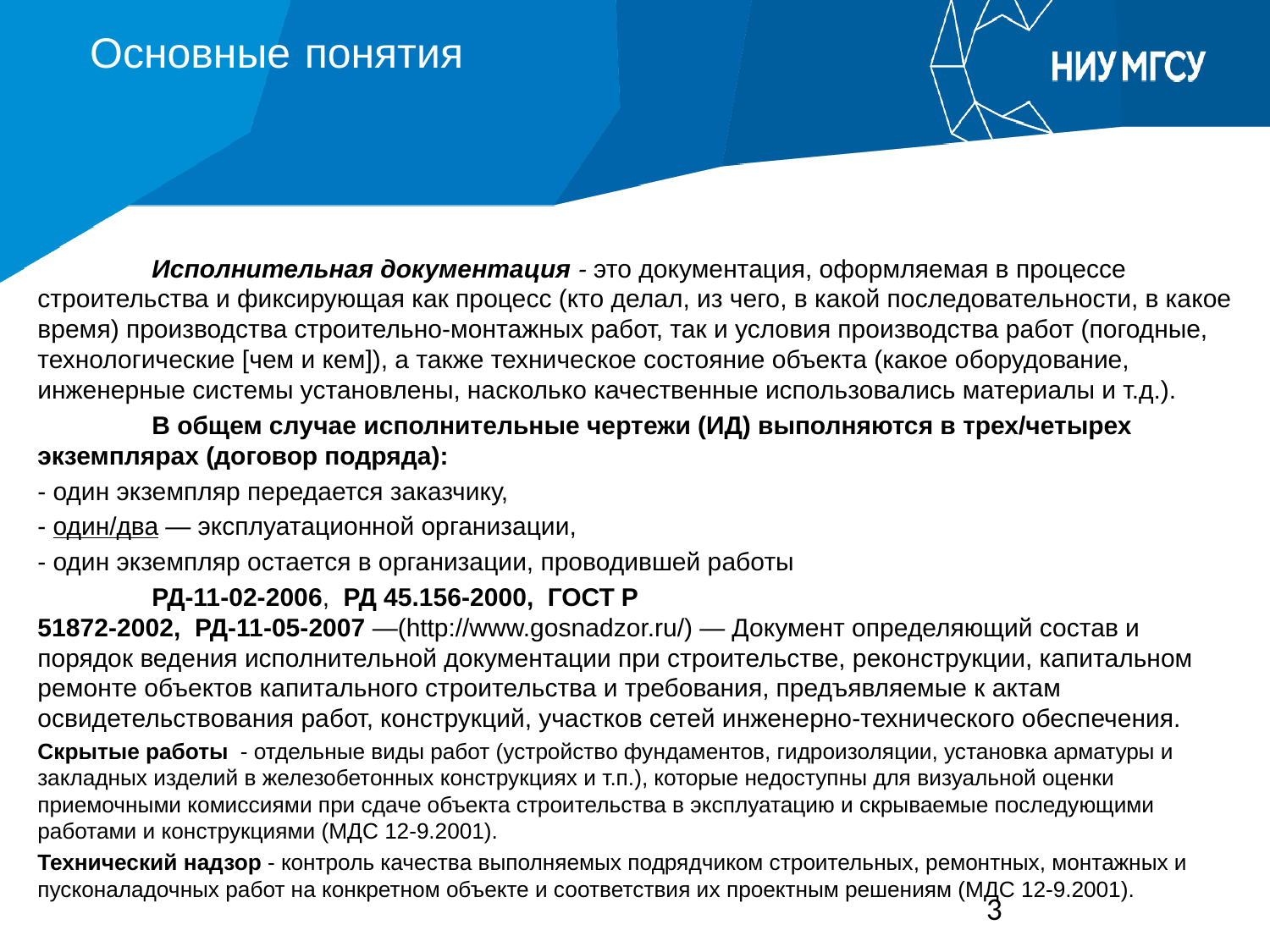

# Основные понятия
	Исполнительная документация - это документация, оформляемая в процессе строительства и фиксирующая как процесс (кто делал, из чего, в какой последовательности, в какое время) производства строительно-монтажных работ, так и условия производства работ (погодные, технологические [чем и кем]), а также техническое состояние объекта (какое оборудование, инженерные системы установлены, насколько качественные использовались материалы и т.д.).
	В общем случае исполнительные чертежи (ИД) выполняются в трех/четырех экземплярах (договор подряда):
- один экземпляр передается заказчику,
- один/два — эксплуатационной организации,
- один экземпляр остается в организации, проводившей работы
	РД-11-02-2006,  РД 45.156-2000,  ГОСТ Р 51872-2002,  РД-11-05-2007 —(http://www.gosnadzor.ru/) — Документ определяющий состав и порядок ведения исполнительной документации при строительстве, реконструкции, капитальном ремонте объектов капитального строительства и требования, предъявляемые к актам освидетельствования работ, конструкций, участков сетей инженерно-технического обеспечения.
Скрытые работы  - отдельные виды работ (устройство фундаментов, гидроизоляции, установка арматуры и закладных изделий в железобетонных конструкциях и т.п.), которые недоступны для визуальной оценки приемочными комиссиями при сдаче объекта строительства в эксплуатацию и скрываемые последующими работами и конструкциями (МДС 12-9.2001).
Технический надзор - контроль качества выполняемых подрядчиком строительных, ремонтных, монтажных и пусконаладочных работ на конкретном объекте и соответствия их проектным решениям (МДС 12-9.2001).

3